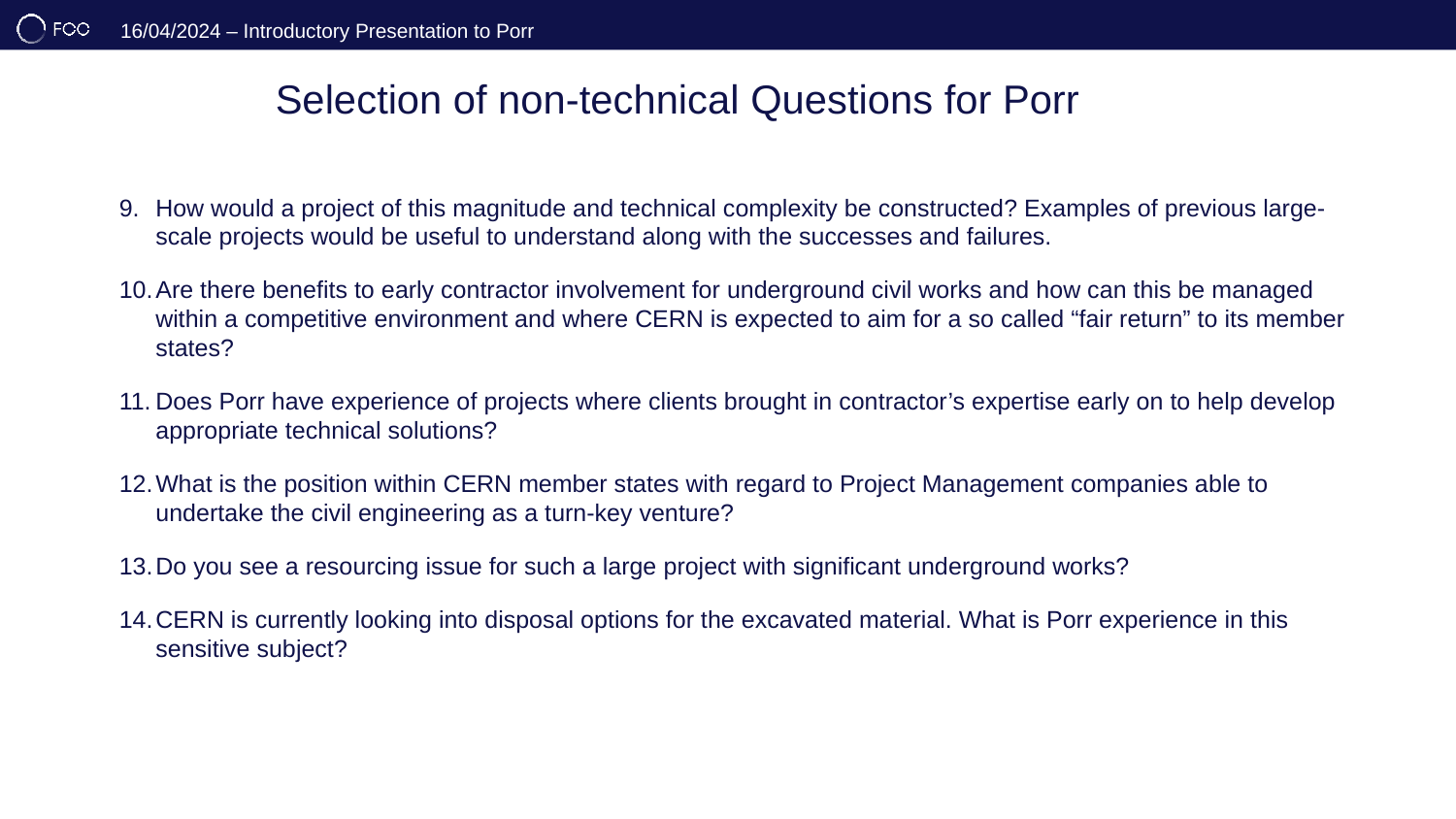

# Selection of non-technical Questions for Porr
How would a project of this magnitude and technical complexity be constructed? Examples of previous large-scale projects would be useful to understand along with the successes and failures.
Are there benefits to early contractor involvement for underground civil works and how can this be managed within a competitive environment and where CERN is expected to aim for a so called “fair return” to its member states?
Does Porr have experience of projects where clients brought in contractor’s expertise early on to help develop appropriate technical solutions?
What is the position within CERN member states with regard to Project Management companies able to undertake the civil engineering as a turn-key venture?
Do you see a resourcing issue for such a large project with significant underground works?
CERN is currently looking into disposal options for the excavated material. What is Porr experience in this sensitive subject?